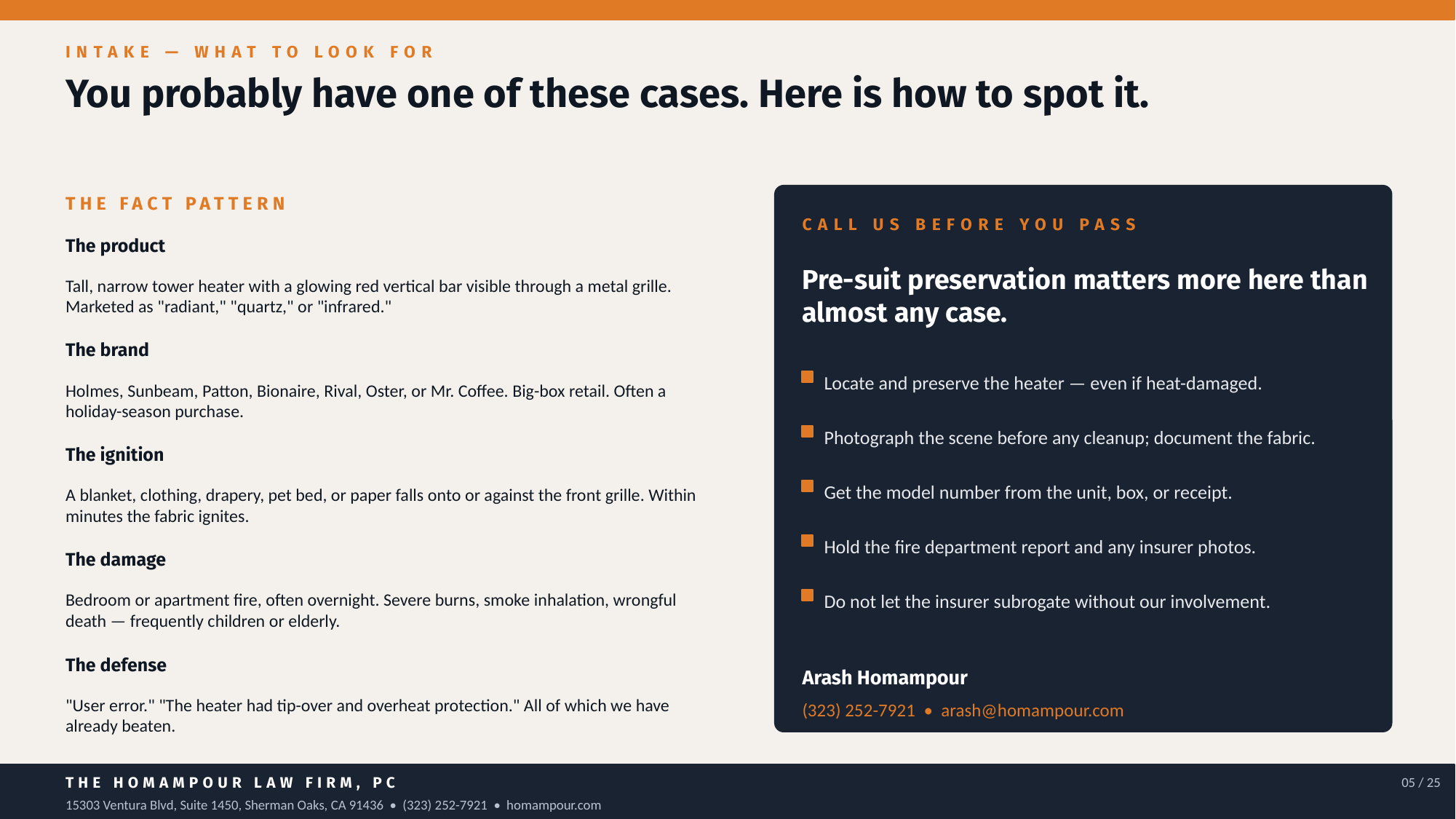

INTAKE — WHAT TO LOOK FOR
You probably have one of these cases. Here is how to spot it.
THE FACT PATTERN

CALL US BEFORE YOU PASS
The product
Pre-suit preservation matters more here than almost any case.
Tall, narrow tower heater with a glowing red vertical bar visible through a metal grille. Marketed as "radiant," "quartz," or "infrared."
The brand
Locate and preserve the heater — even if heat-damaged.
Holmes, Sunbeam, Patton, Bionaire, Rival, Oster, or Mr. Coffee. Big-box retail. Often a holiday-season purchase.

Photograph the scene before any cleanup; document the fabric.

The ignition
A blanket, clothing, drapery, pet bed, or paper falls onto or against the front grille. Within minutes the fabric ignites.
Get the model number from the unit, box, or receipt.

Hold the fire department report and any insurer photos.

The damage
Bedroom or apartment fire, often overnight. Severe burns, smoke inhalation, wrongful death — frequently children or elderly.
Do not let the insurer subrogate without our involvement.

The defense
Arash Homampour
"User error." "The heater had tip-over and overheat protection." All of which we have already beaten.
(323) 252-7921  •  arash@homampour.com

THE HOMAMPOUR LAW FIRM, PC
05 / 25
15303 Ventura Blvd, Suite 1450, Sherman Oaks, CA 91436  •  (323) 252-7921  •  homampour.com